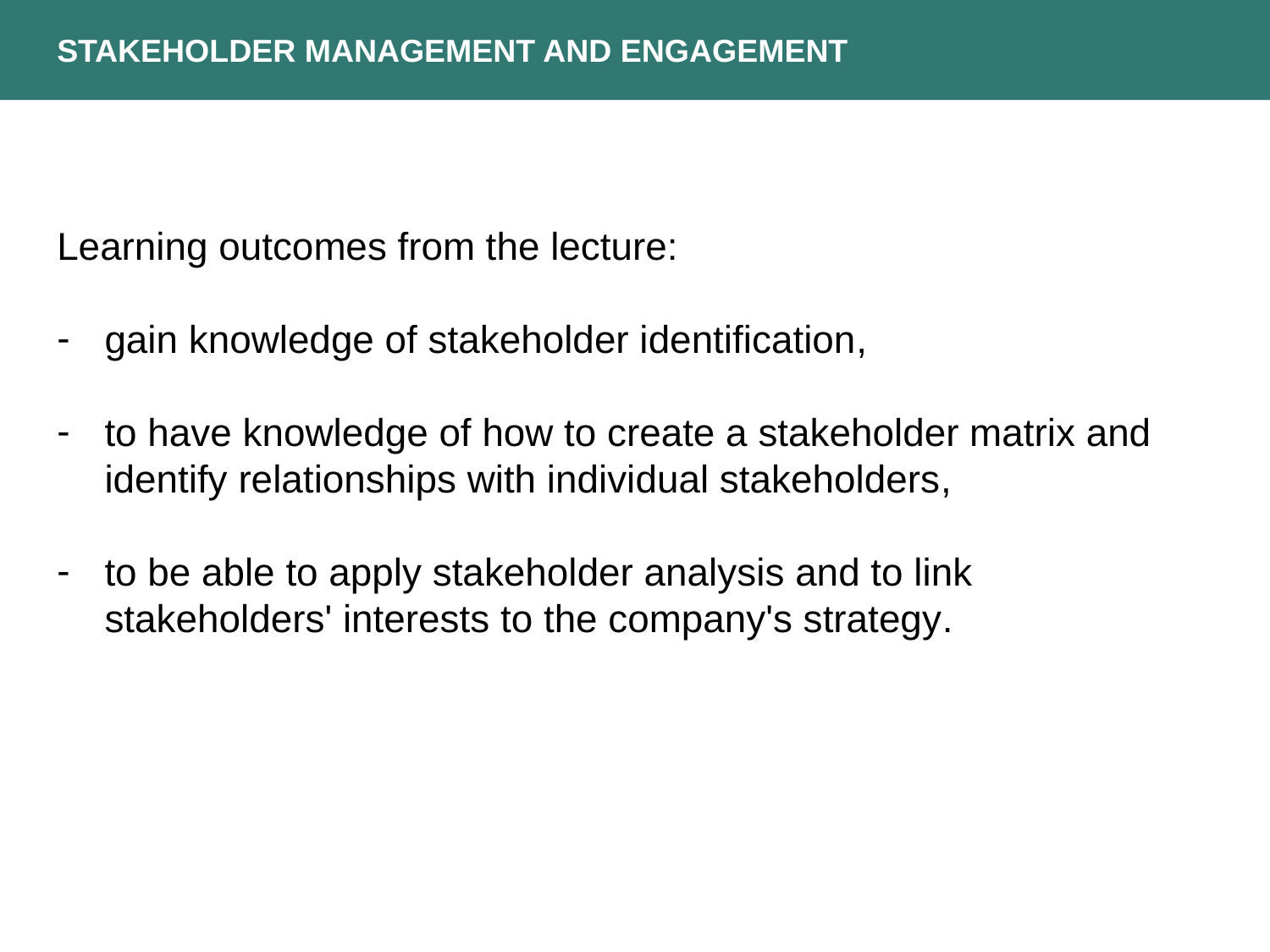

STAKEHOLDER MANAGEMENT AND ENGAGEMENT

Learning outcomes from the lecture:

gain knowledge of stakeholder identification,

to have knowledge of how to create a stakeholder matrix and identify relationships with individual stakeholders,

to be able to apply stakeholder analysis and to link stakeholders' interests to the company's strategy.